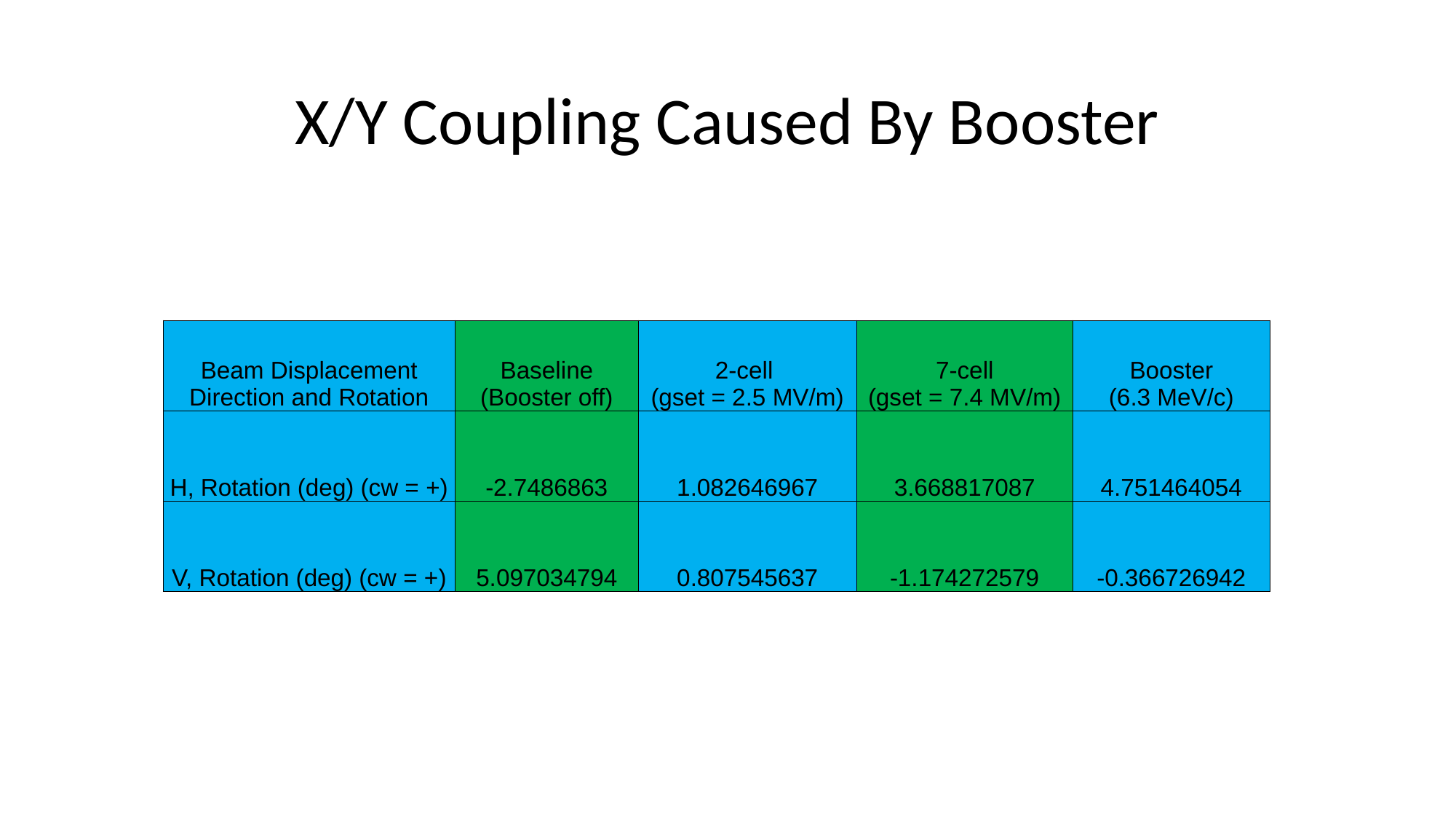

# X/Y Coupling Caused By Booster

| Beam Displacement Direction and Rotation | Baseline (Booster off) | 2-cell (gset = 2.5 MV/m) | 7-cell (gset = 7.4 MV/m) | Booster (6.3 MeV/c) |
| --- | --- | --- | --- | --- |
| H, Rotation (deg) (cw = +) | -2.7486863 | 1.082646967 | 3.668817087 | 4.751464054 |
| V, Rotation (deg) (cw = +) | 5.097034794 | 0.807545637 | -1.174272579 | -0.366726942 |